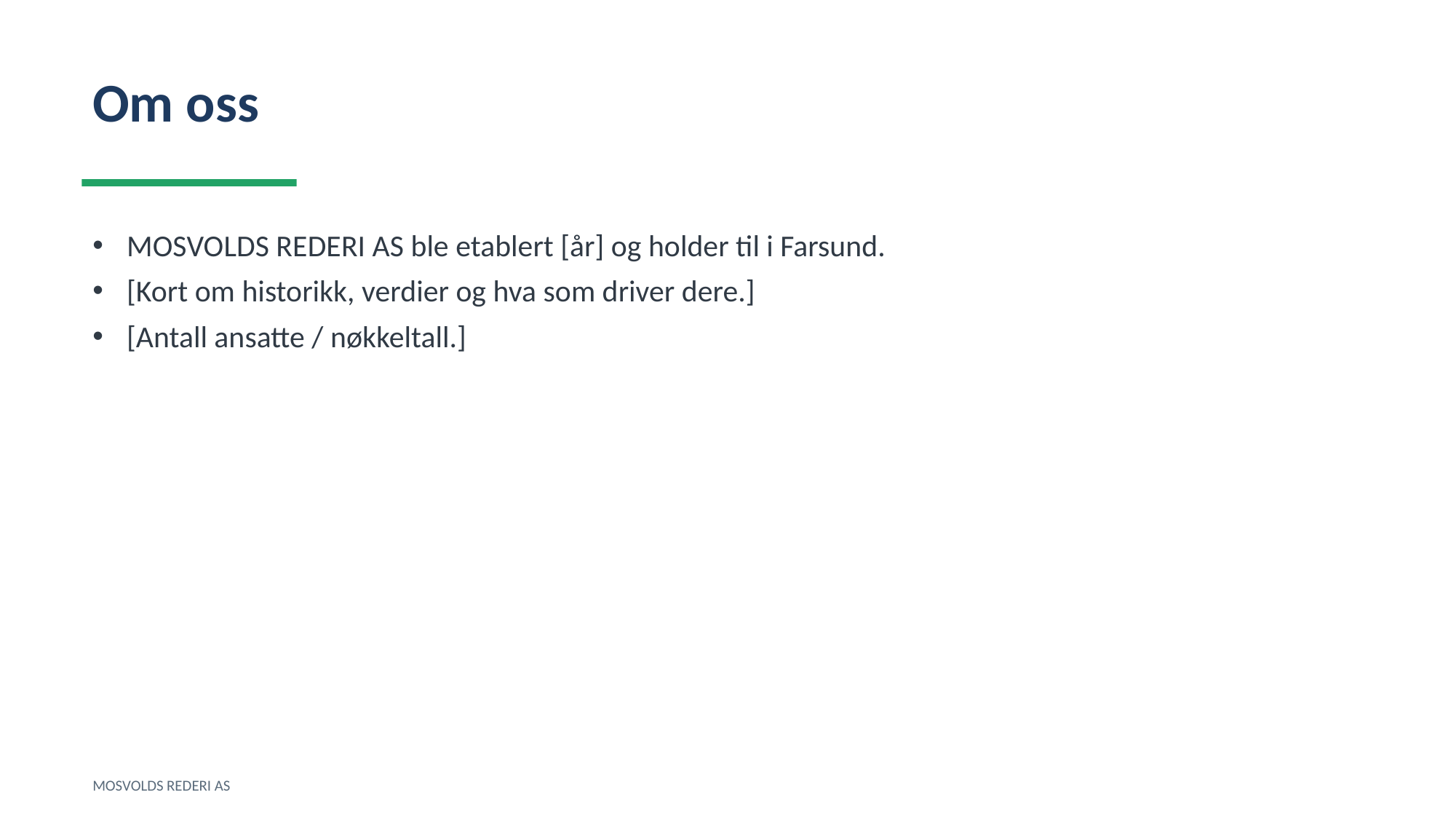

Om oss

MOSVOLDS REDERI AS ble etablert [år] og holder til i Farsund.
[Kort om historikk, verdier og hva som driver dere.]
[Antall ansatte / nøkkeltall.]
MOSVOLDS REDERI AS